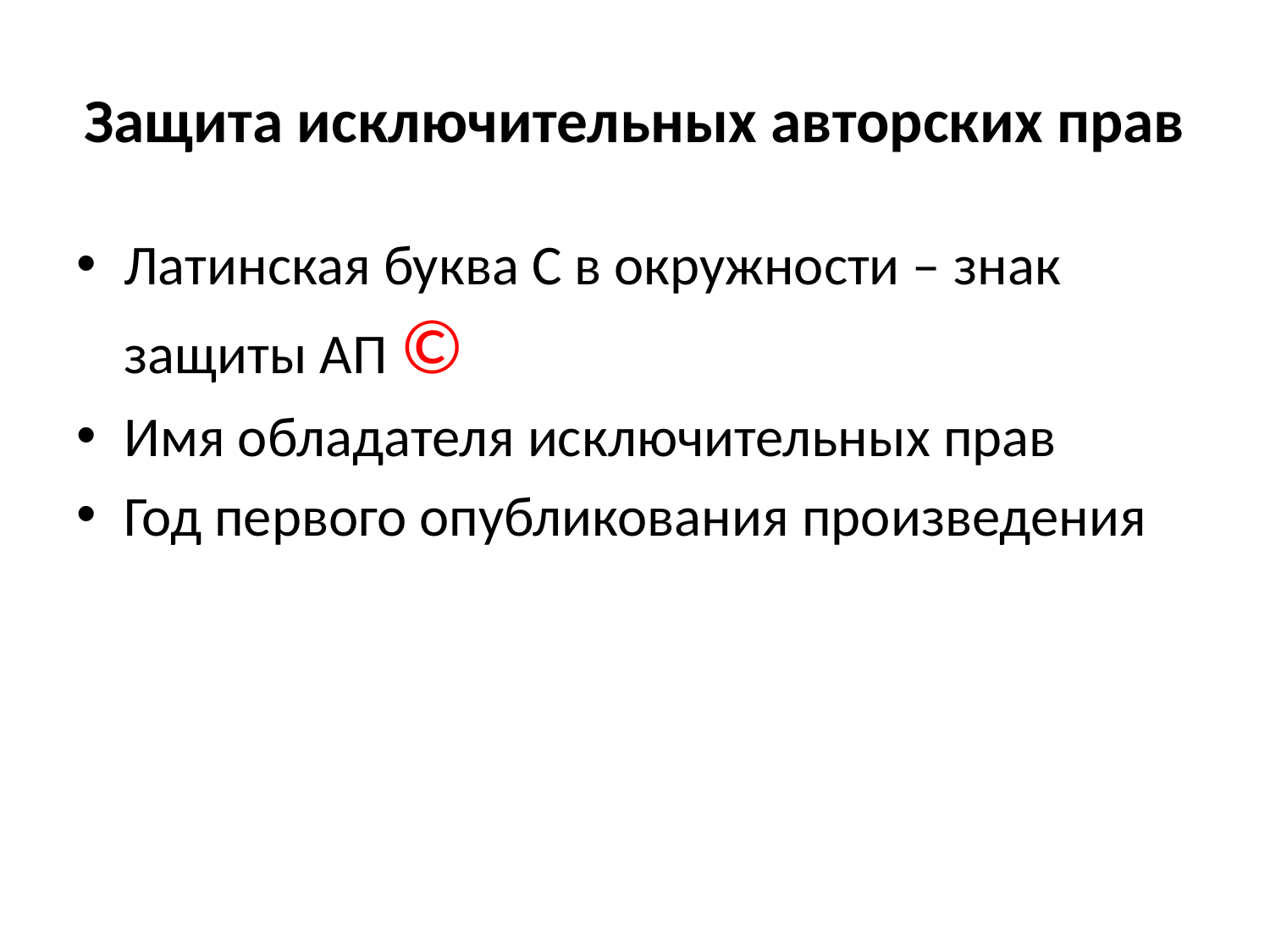

# Защита исключительных авторских прав
Латинская буква С в окружности – знак защиты АП ©
Имя обладателя исключительных прав
Год первого опубликования произведения